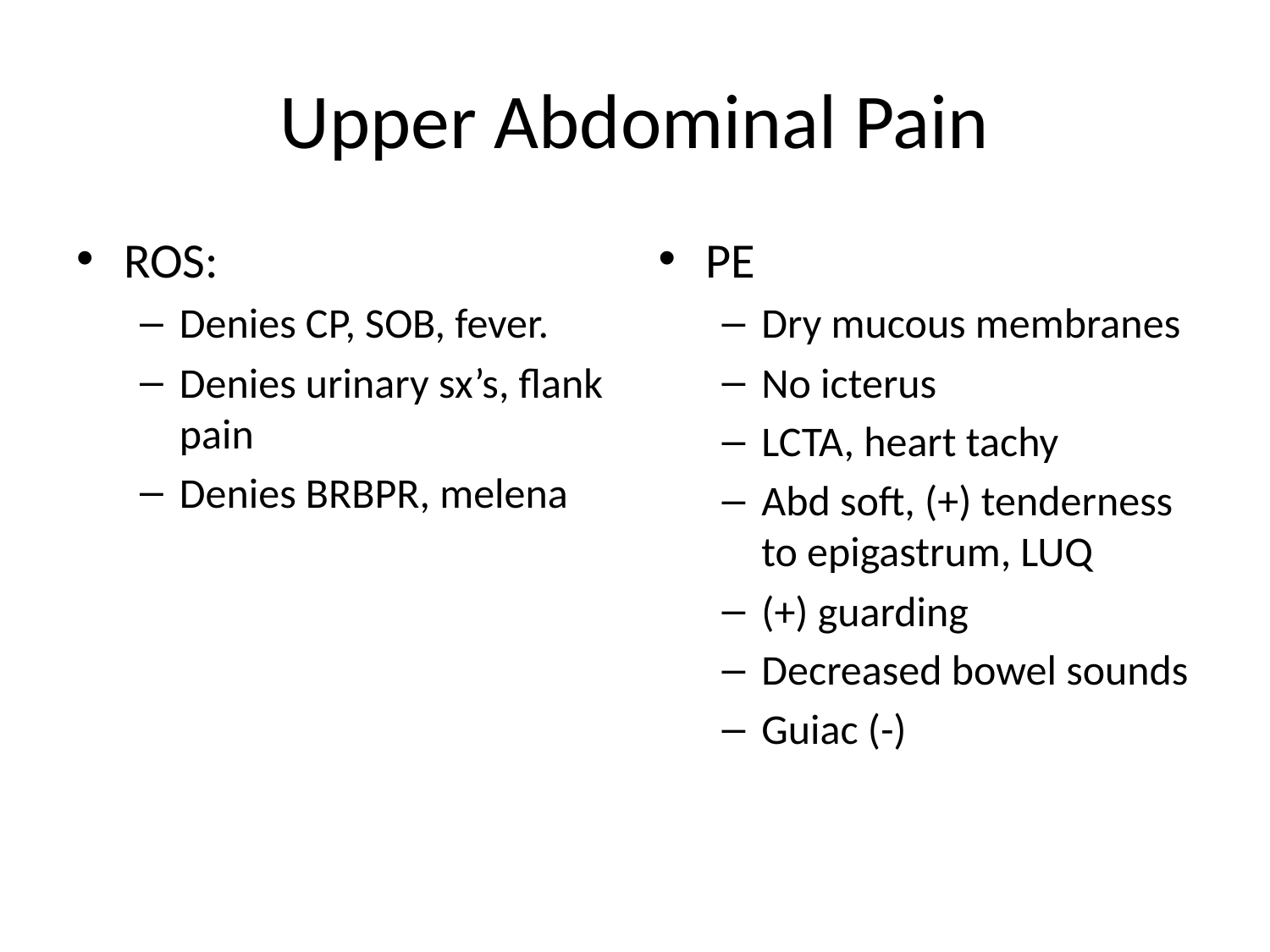

# Upper Abdominal Pain
ROS:
Denies CP, SOB, fever.
Denies urinary sx’s, flank pain
Denies BRBPR, melena

PE
Dry mucous membranes
No icterus
LCTA, heart tachy
Abd soft, (+) tenderness to epigastrum, LUQ
(+) guarding
Decreased bowel sounds
Guiac (-)